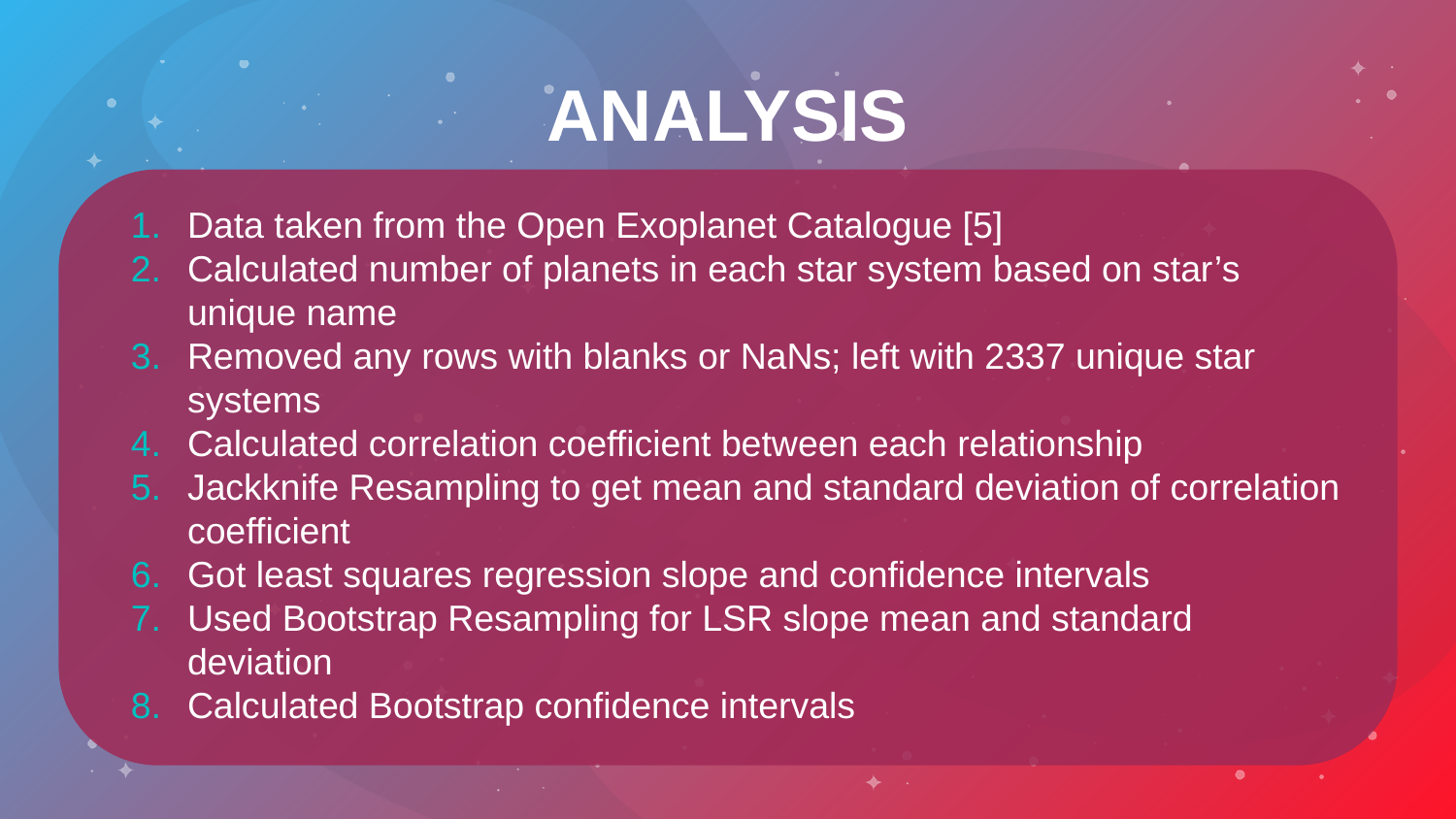

# ANALYSIS
Data taken from the Open Exoplanet Catalogue [5]
Calculated number of planets in each star system based on star’s unique name
Removed any rows with blanks or NaNs; left with 2337 unique star systems
Calculated correlation coefficient between each relationship
Jackknife Resampling to get mean and standard deviation of correlation coefficient
Got least squares regression slope and confidence intervals
Used Bootstrap Resampling for LSR slope mean and standard deviation
Calculated Bootstrap confidence intervals